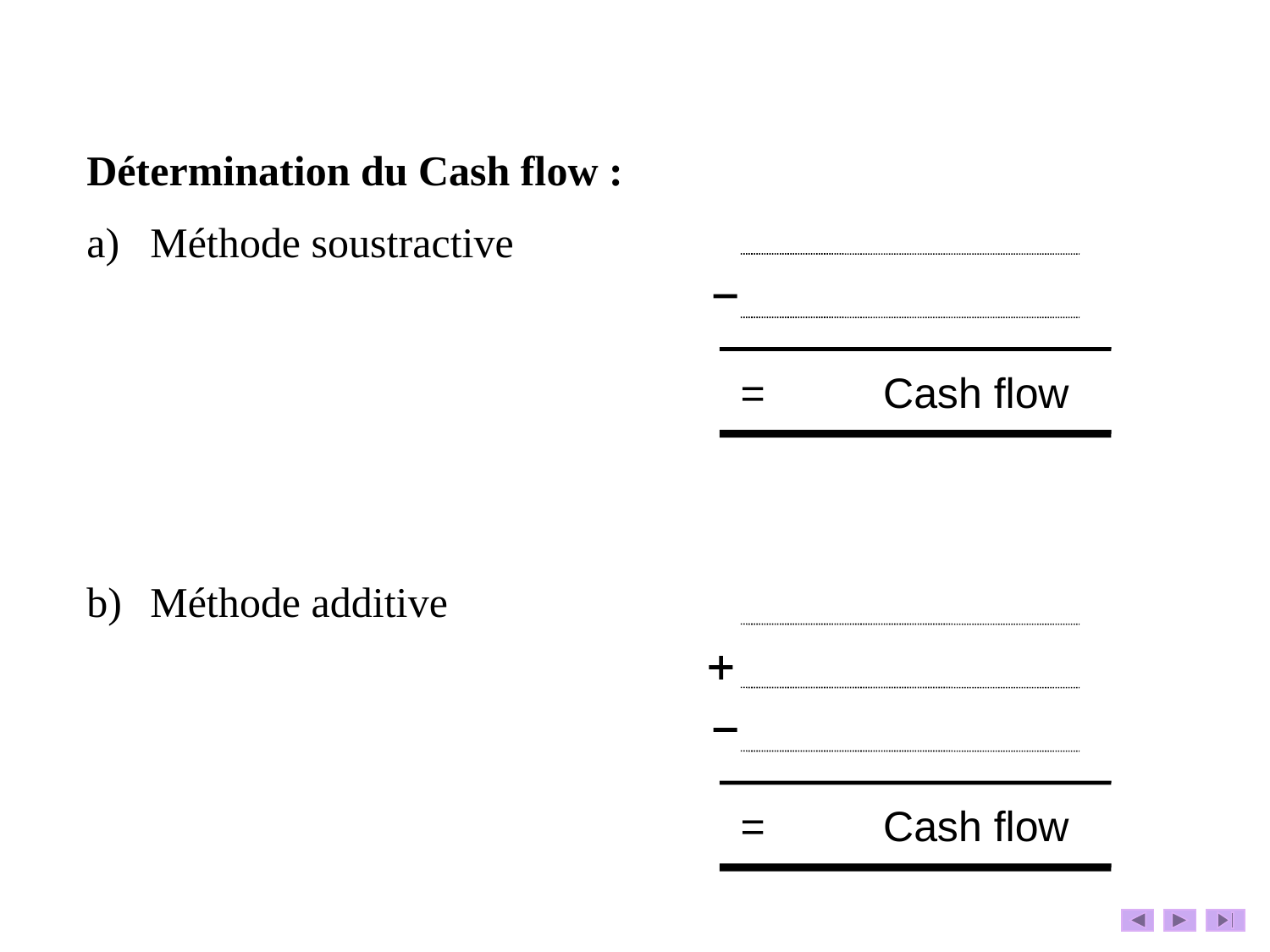

3
Détermination du Cash flow :
Méthode soustractive

Méthode additive

=          Cash flow

=          Cash flow